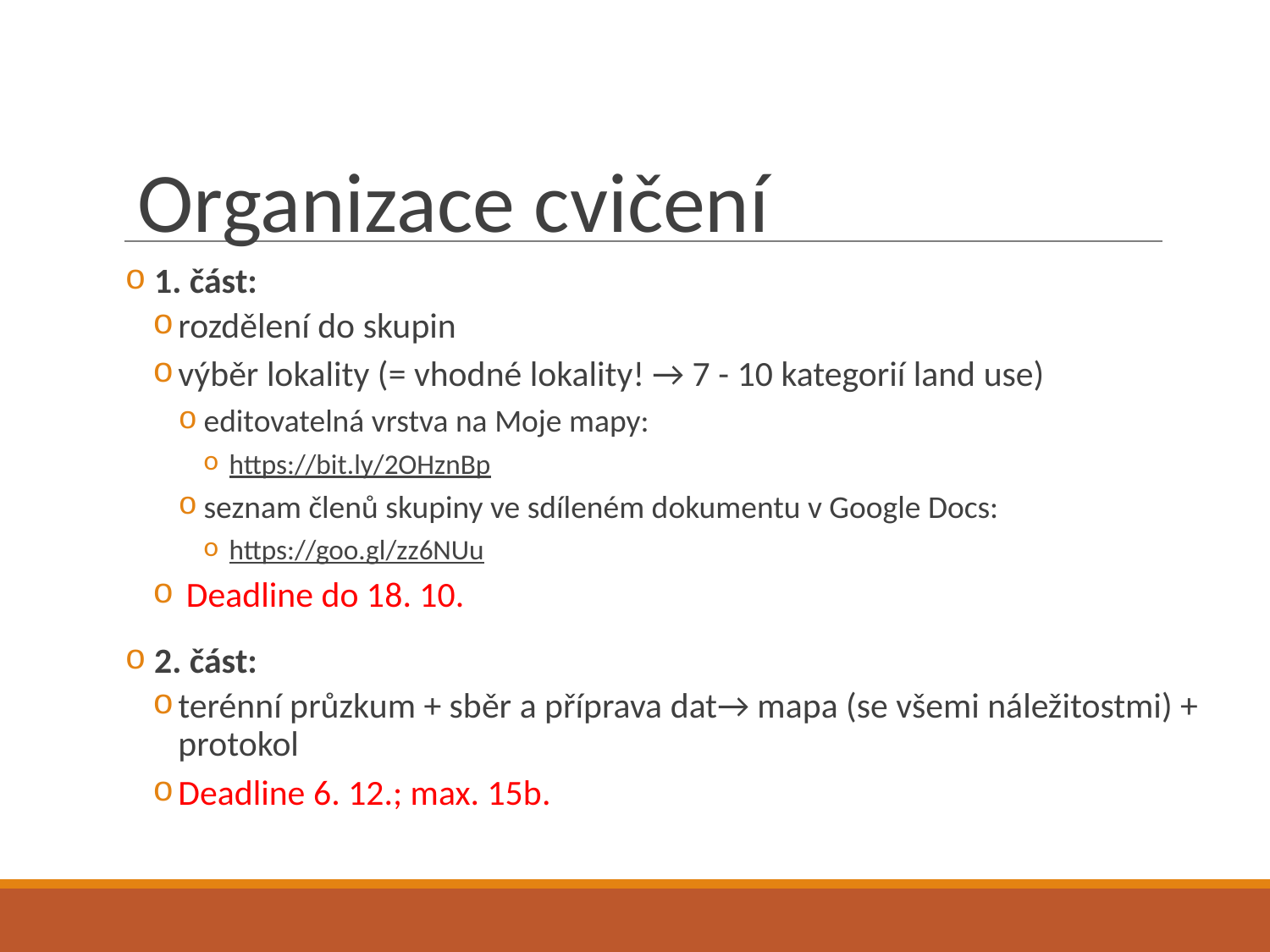

# Organizace cvičení
 1. část:
rozdělení do skupin
výběr lokality (= vhodné lokality! → 7 - 10 kategorií land use)
editovatelná vrstva na Moje mapy:
https://bit.ly/2OHznBp
seznam členů skupiny ve sdíleném dokumentu v Google Docs:
https://goo.gl/zz6NUu
 Deadline do 18. 10.
 2. část:
terénní průzkum + sběr a příprava dat→ mapa (se všemi náležitostmi) + protokol
Deadline 6. 12.; max. 15b.